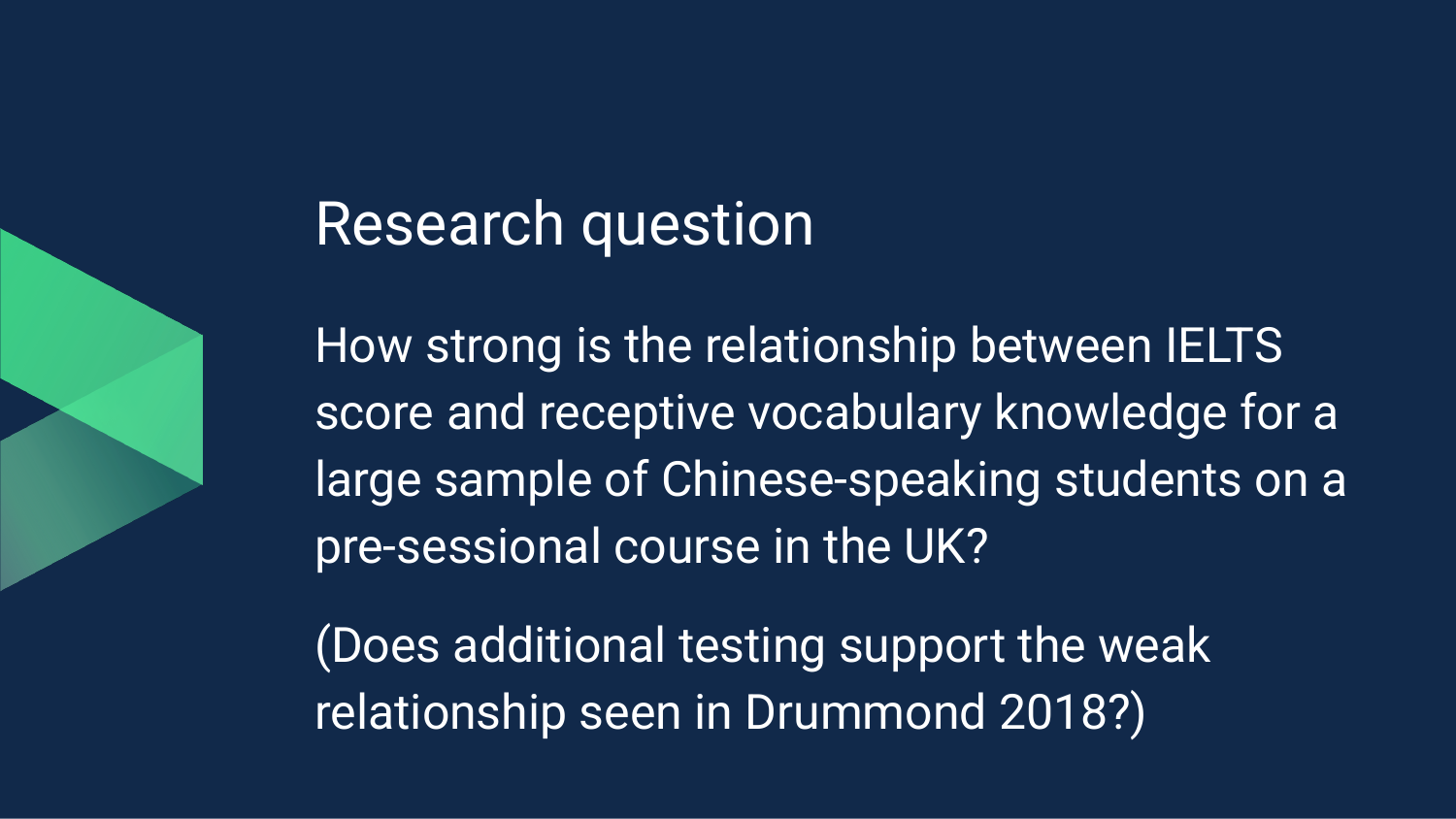

# Research question
How strong is the relationship between IELTS score and receptive vocabulary knowledge for a large sample of Chinese-speaking students on a pre-sessional course in the UK?
(Does additional testing support the weak relationship seen in Drummond 2018?)